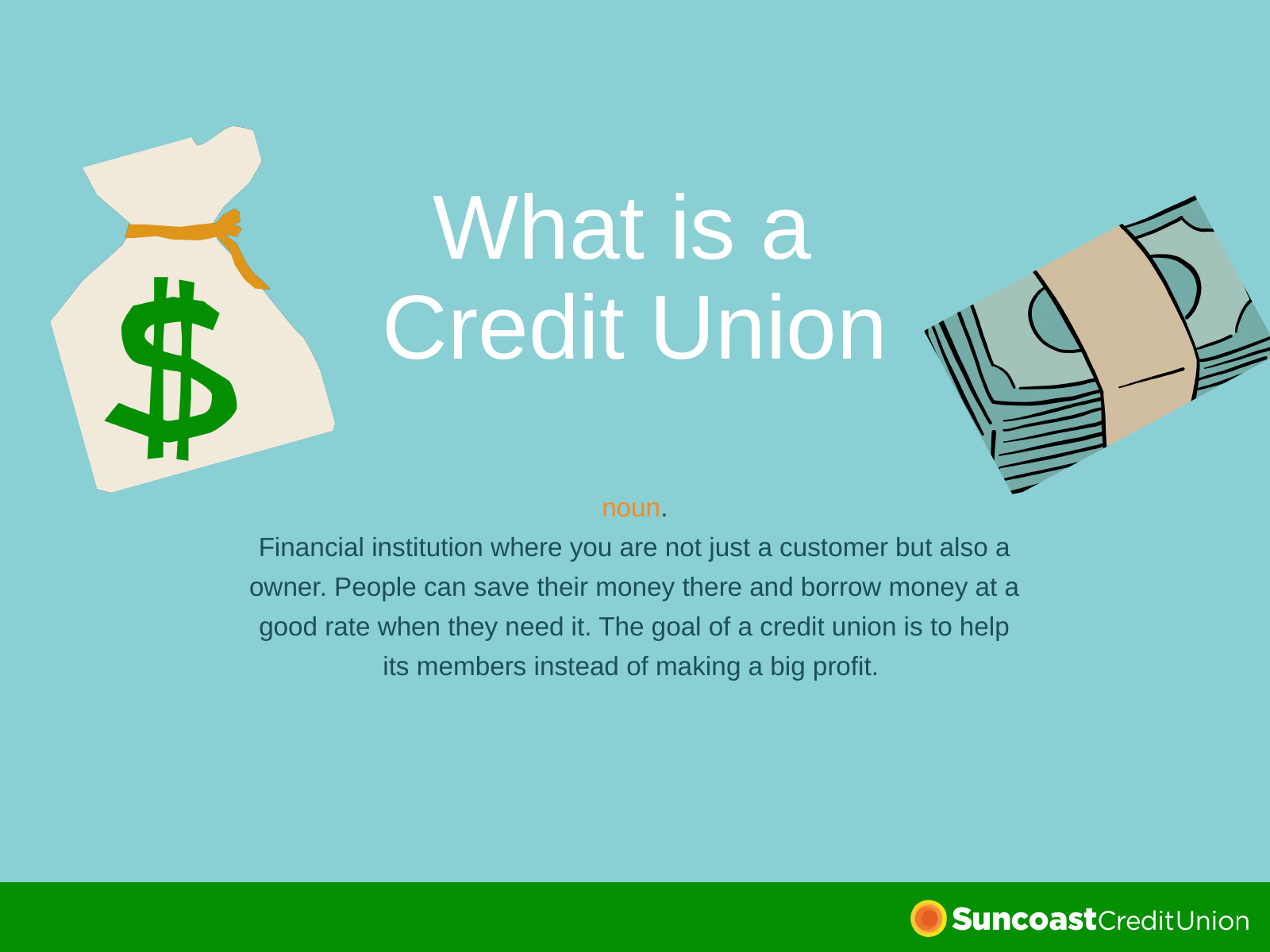

What is a
Credit Union

noun.
Financial institution where you are not just a customer but also a owner. People can save their money there and borrow money at a good rate when they need it. The goal of a credit union is to help its members instead of making a big profit.